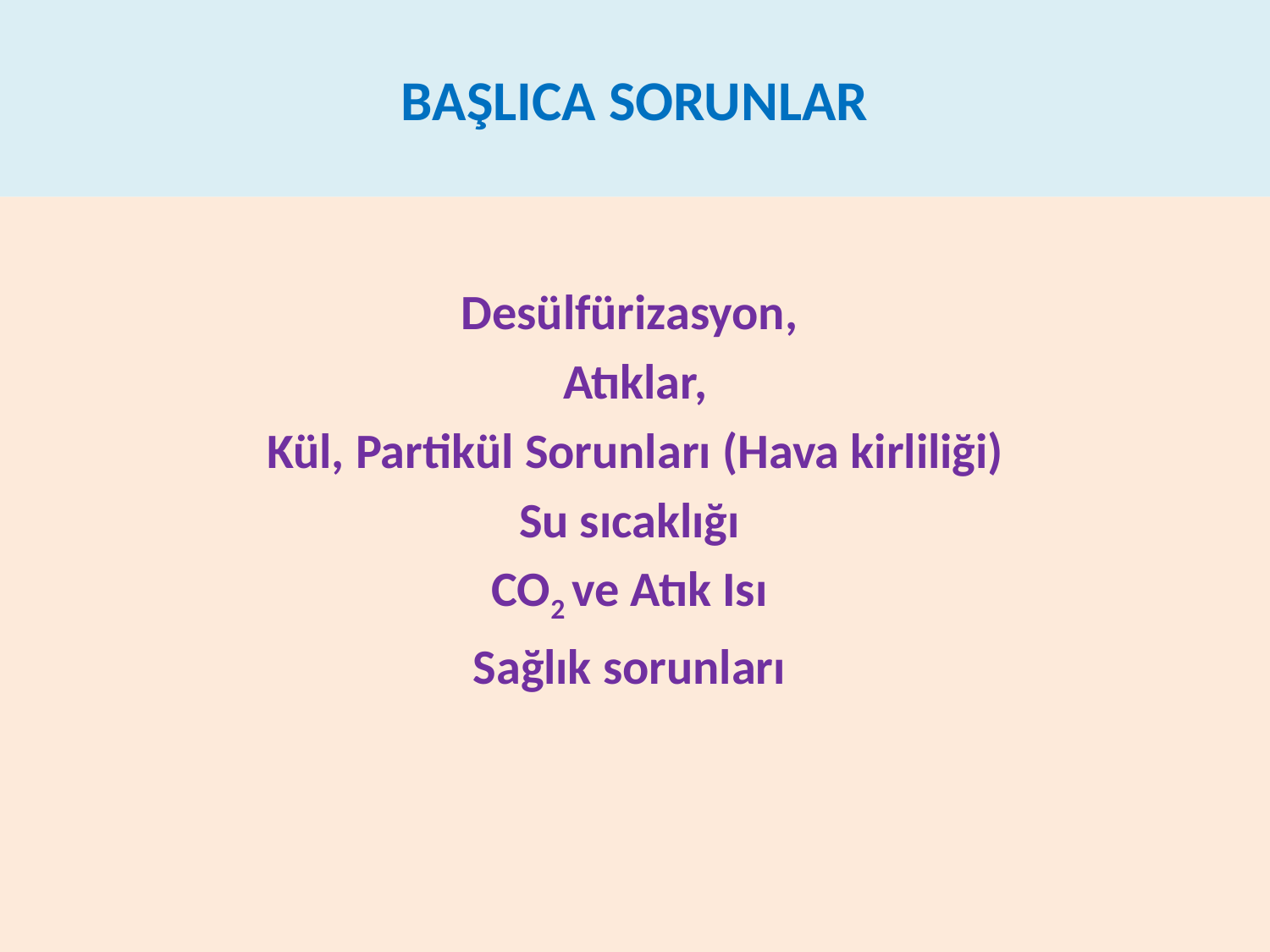

# BAŞLICA SORUNLAR

Desülfürizasyon,
Atıklar,
Kül, Partikül Sorunları (Hava kirliliği)
Su sıcaklığı
CO2 ve Atık Isı
Sağlık sorunları